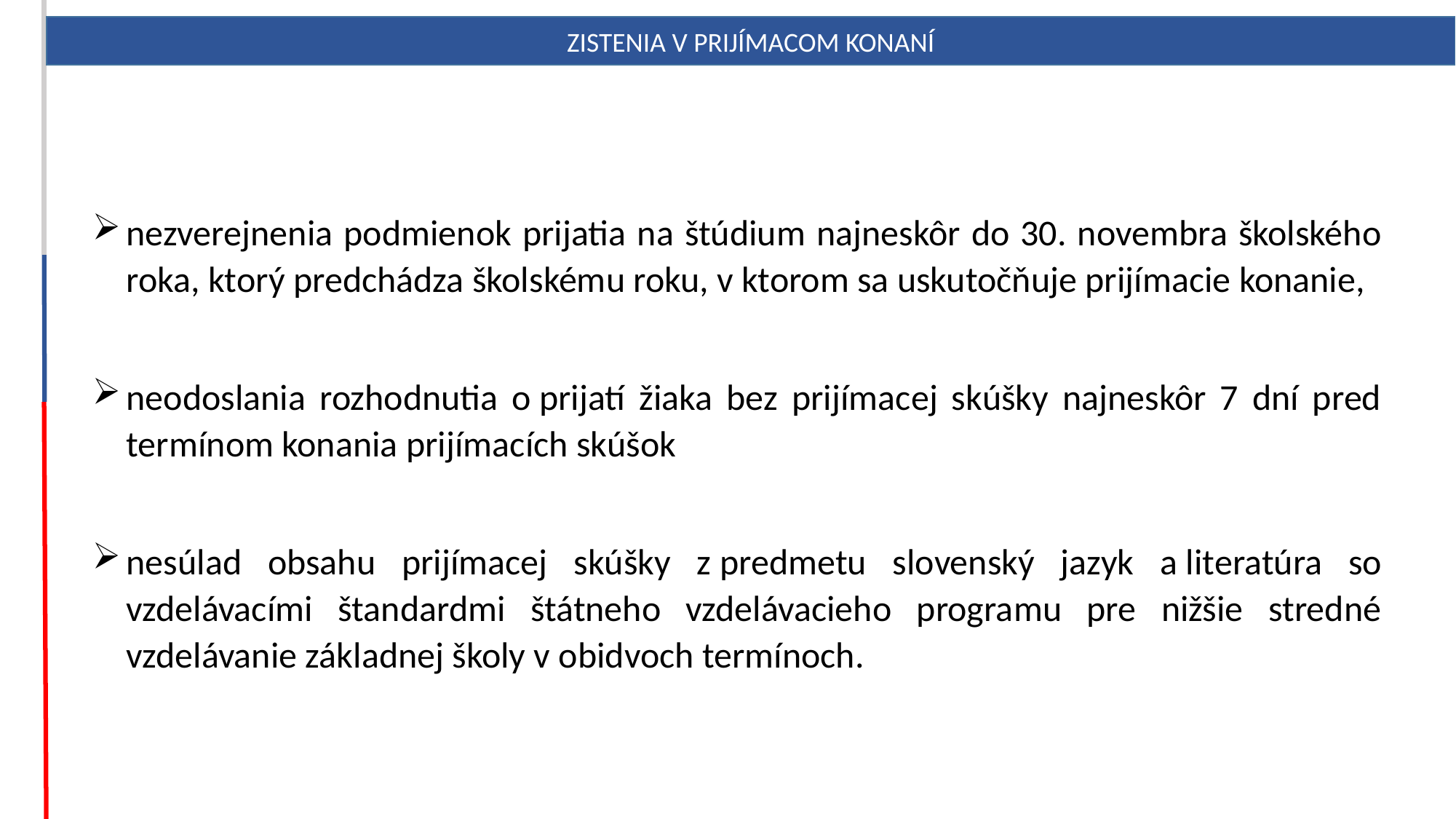

Zistenia v prijímacom konaní
nezverejnenia podmienok prijatia na štúdium najneskôr do 30. novembra školského roka, ktorý predchádza školskému roku, v ktorom sa uskutočňuje prijímacie konanie,

neodoslania rozhodnutia o prijatí žiaka bez prijímacej skúšky najneskôr 7 dní pred termínom konania prijímacích skúšok

nesúlad obsahu prijímacej skúšky z predmetu slovenský jazyk a literatúra so vzdelávacími štandardmi štátneho vzdelávacieho programu pre nižšie stredné vzdelávanie základnej školy v obidvoch termínoch.